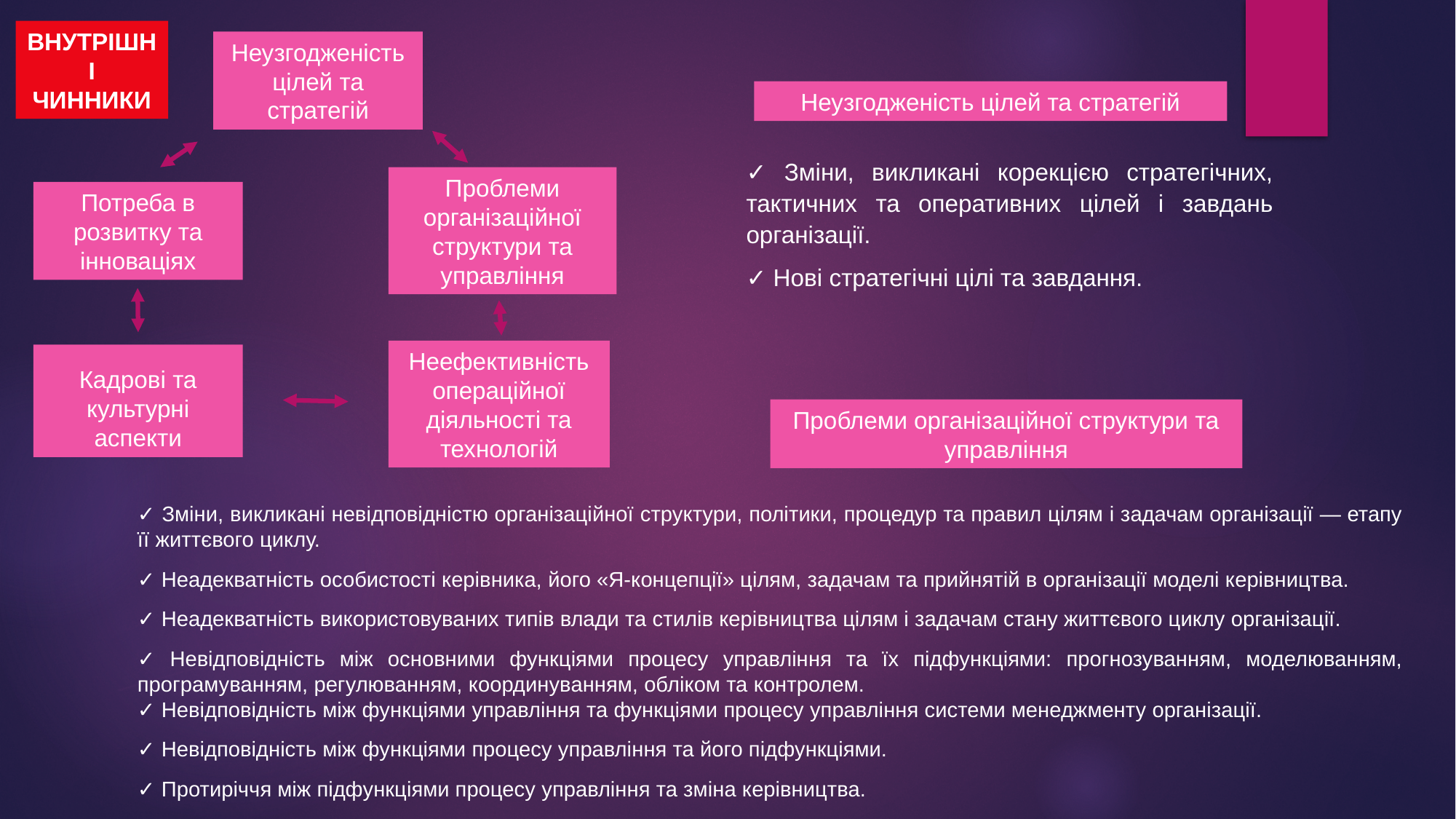

ВНУТРІШНІ ЧИННИКИ
Неузгодженість цілей та стратегій
Неузгодженість цілей та стратегій
✓ Зміни, викликані корекцією стратегічних, тактичних та оперативних цілей і завдань організації.
✓ Нові стратегічні цілі та завдання.
Проблеми організаційної структури та управління
Потреба в розвитку та інноваціях
Неефективність операційної діяльності та технологій

Кадрові та культурні аспекти
Проблеми організаційної структури та управління
✓ Зміни, викликані невідповідністю організаційної структури, політики, процедур та правил цілям і задачам організації — етапу її життєвого циклу.
✓ Неадекватність особистості керівника, його «Я-концепції» цілям, задачам та прийнятій в організації моделі керівництва.
✓ Неадекватність використовуваних типів влади та стилів керівництва цілям і задачам стану життєвого циклу організації.
✓ Невідповідність між основними функціями процесу управління та їх підфункціями: прогнозуванням, моделюванням, програмуванням, регулюванням, координуванням, обліком та контролем.
✓ Невідповідність між функціями управління та функціями процесу управління системи менеджменту організації.
✓ Невідповідність між функціями процесу управління та його підфункціями.
✓ Протиріччя між підфункціями процесу управління та зміна керівництва.